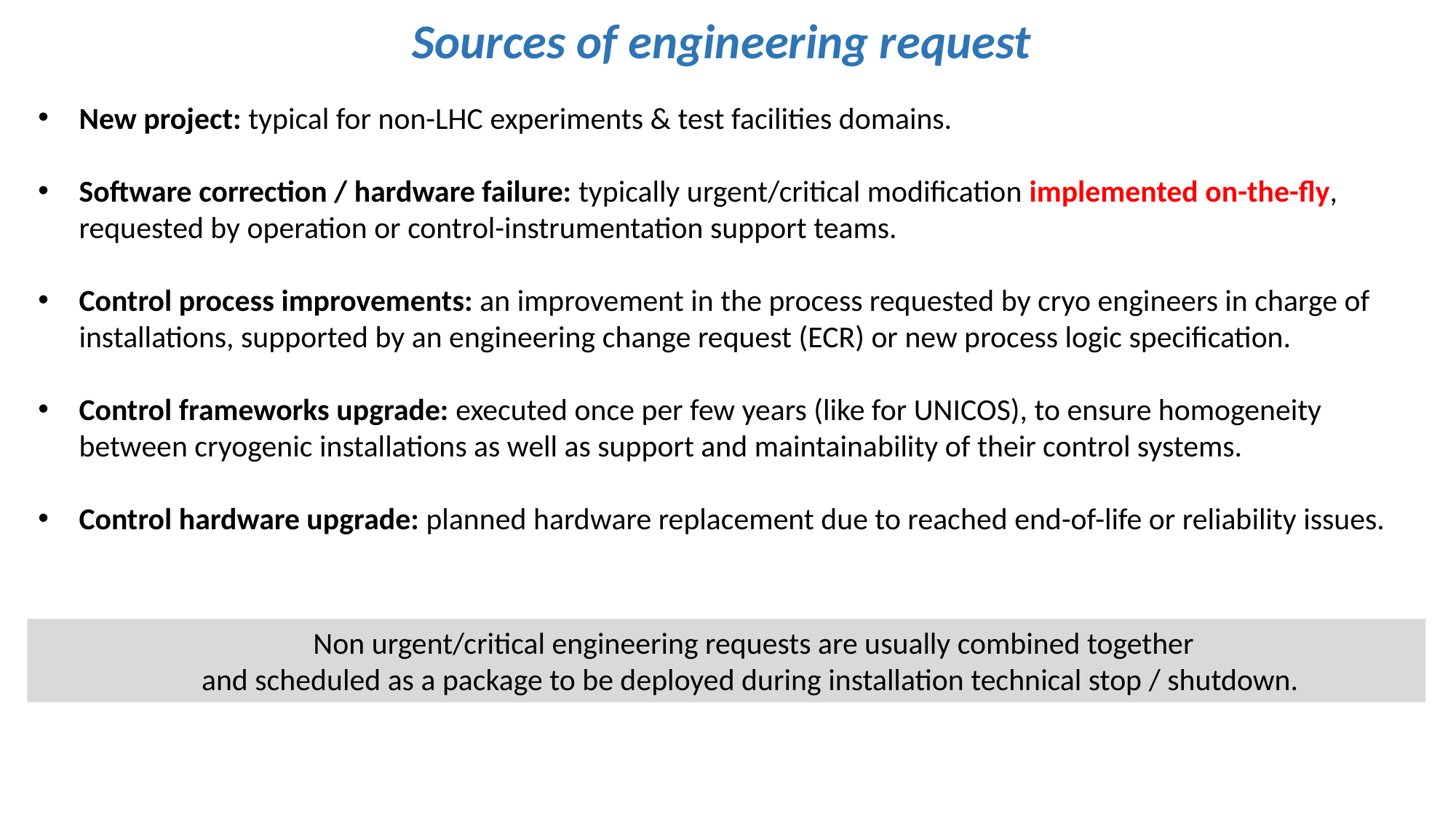

Sources of engineering request
New project: typical for non-LHC experiments & test facilities domains.

Software correction / hardware failure: typically urgent/critical modification implemented on-the-fly, requested by operation or control-instrumentation support teams.

Control process improvements: an improvement in the process requested by cryo engineers in charge of installations, supported by an engineering change request (ECR) or new process logic specification.

Control frameworks upgrade: executed once per few years (like for UNICOS), to ensure homogeneity between cryogenic installations as well as support and maintainability of their control systems.

Control hardware upgrade: planned hardware replacement due to reached end-of-life or reliability issues.

Non urgent/critical engineering requests are usually combined together
and scheduled as a package to be deployed during installation technical stop / shutdown.